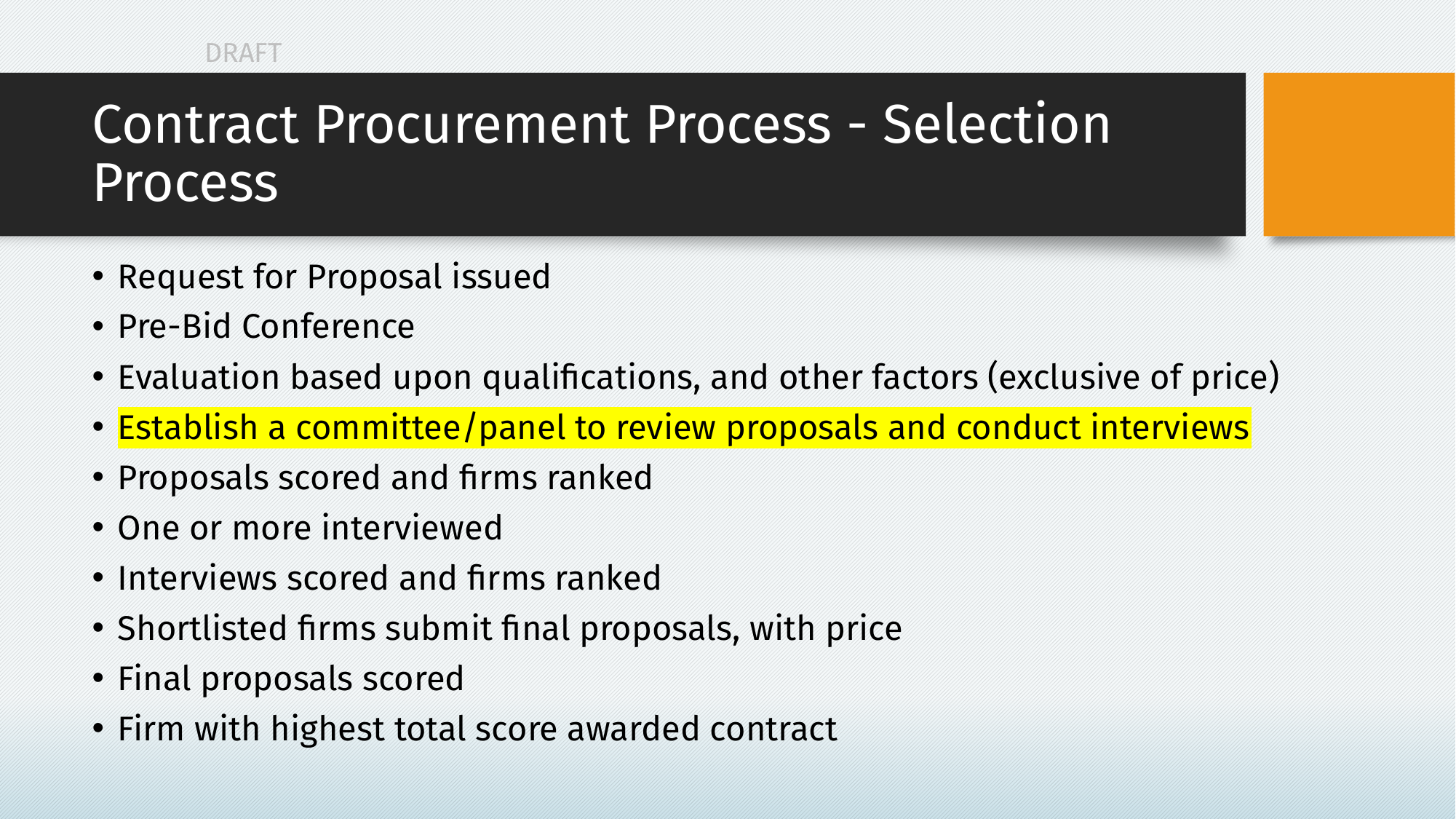

# Contract Procurement Process - Selection Process
Request for Proposal issued
Pre-Bid Conference
Evaluation based upon qualifications, and other factors (exclusive of price)
Establish a committee/panel to review proposals and conduct interviews
Proposals scored and firms ranked
One or more interviewed
Interviews scored and firms ranked
Shortlisted firms submit final proposals, with price
Final proposals scored
Firm with highest total score awarded contract